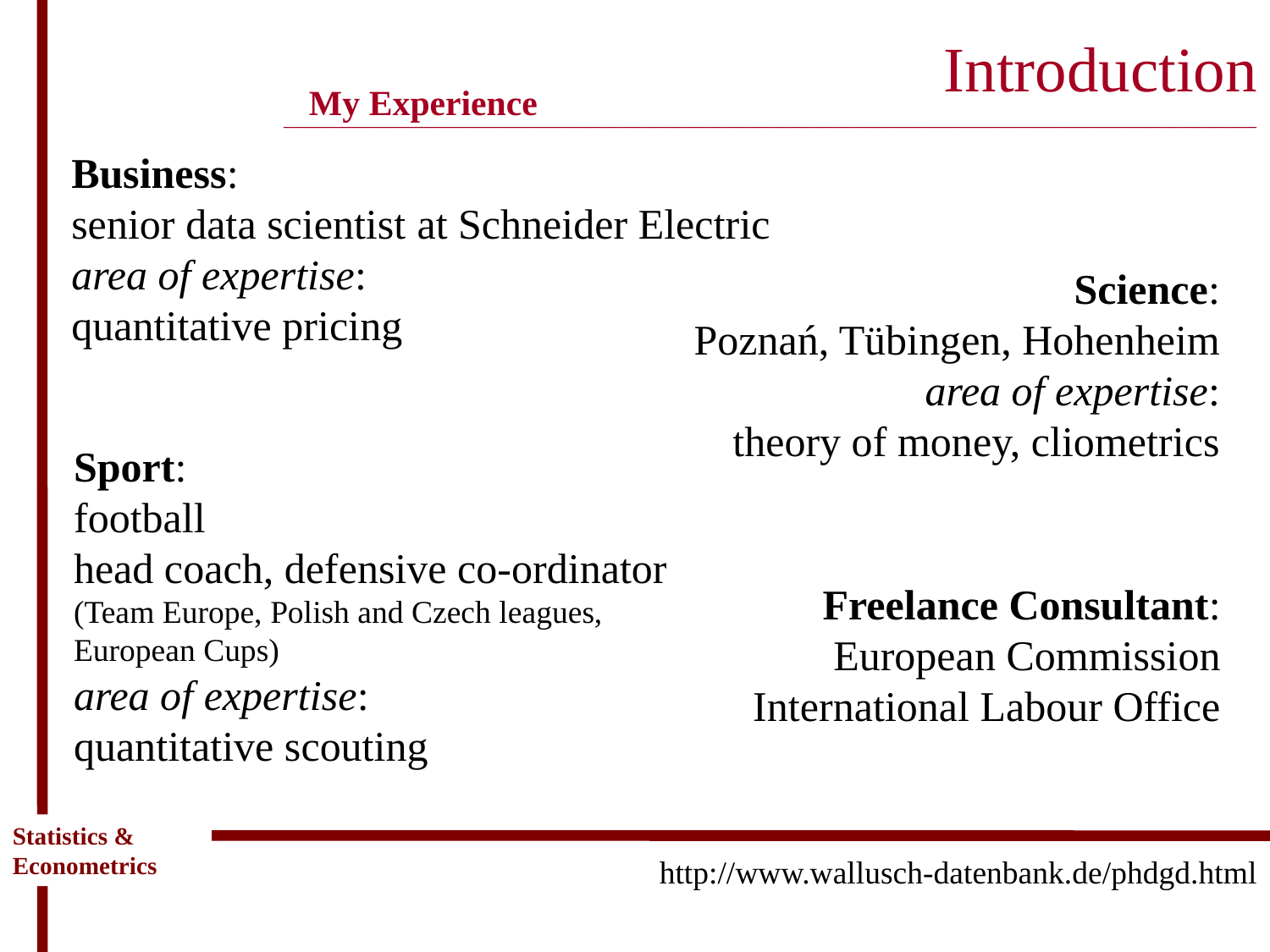

# Introduction ____________________________________________________________________________________________
My Experience
Business:
senior data scientist at Schneider Electric
area of expertise:
quantitative pricing
Science:
Poznań, Tübingen, Hohenheim
area of expertise:
theory of money, cliometrics

Sport:
football
head coach, defensive co-ordinator
(Team Europe, Polish and Czech leagues,
European Cups)
area of expertise:
quantitative scouting

Freelance Consultant:
European Commission
International Labour Office

Statistics & Econometrics

http://www.wallusch-datenbank.de/phdgd.html